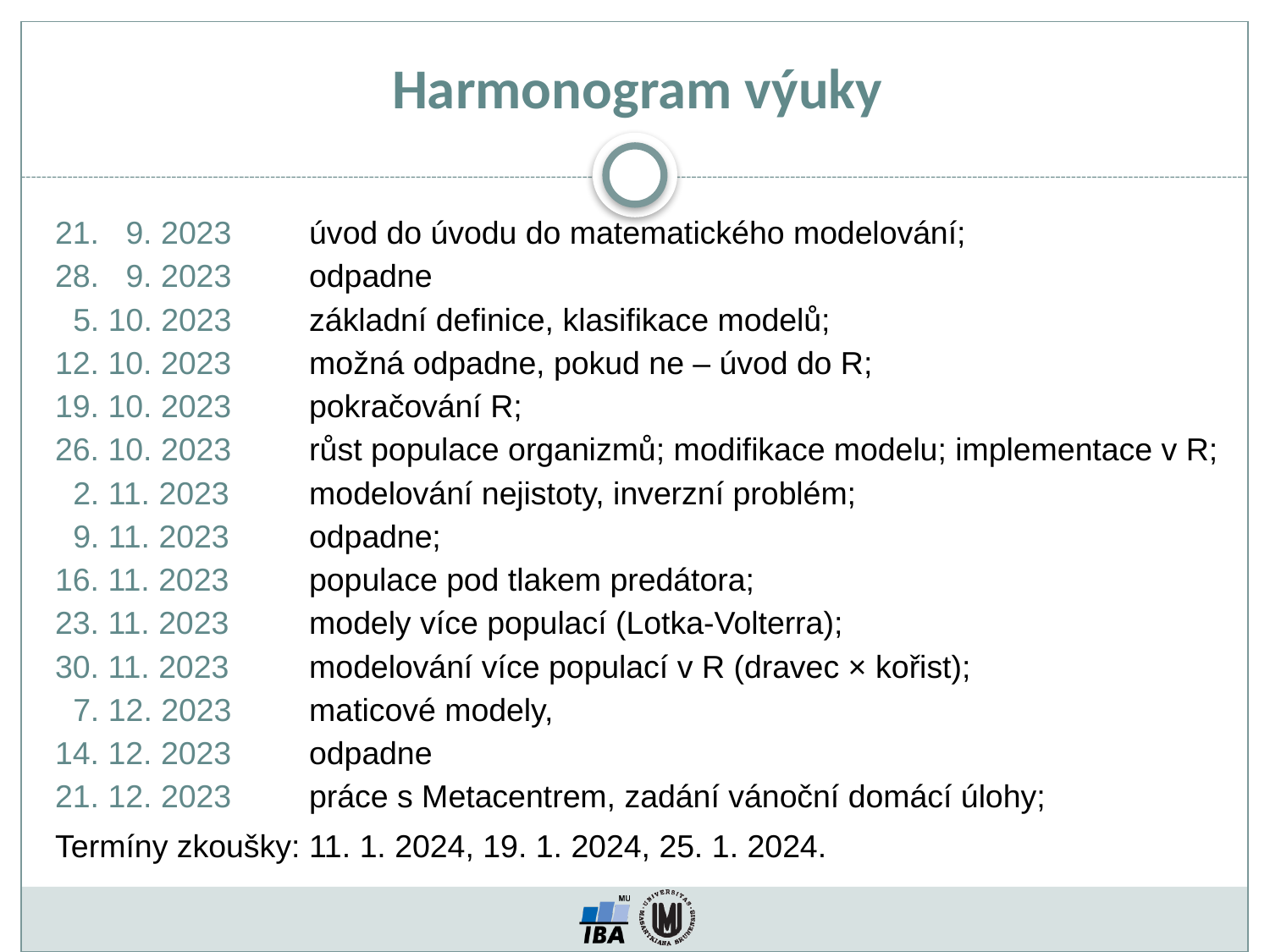

Harmonogram výuky
21.   9. 2023	úvod do úvodu do matematického modelování;
28.   9. 2023	odpadne
  5. 10. 2023	základní definice, klasifikace modelů;
12. 10. 2023	možná odpadne, pokud ne – úvod do R;
19. 10. 2023	pokračování R;
26. 10. 2023	růst populace organizmů; modifikace modelu; implementace v R;
  2. 11. 2023	modelování nejistoty, inverzní problém;
  9. 11. 2023	odpadne;
16. 11. 2023	populace pod tlakem predátora;
23. 11. 2023	modely více populací (Lotka-Volterra);
30. 11. 2023	modelování více populací v R (dravec × kořist);
  7. 12. 2023	maticové modely,
14. 12. 2023	odpadne
21. 12. 2023	práce s Metacentrem, zadání vánoční domácí úlohy;
Termíny zkoušky: 11. 1. 2024, 19. 1. 2024, 25. 1. 2024.